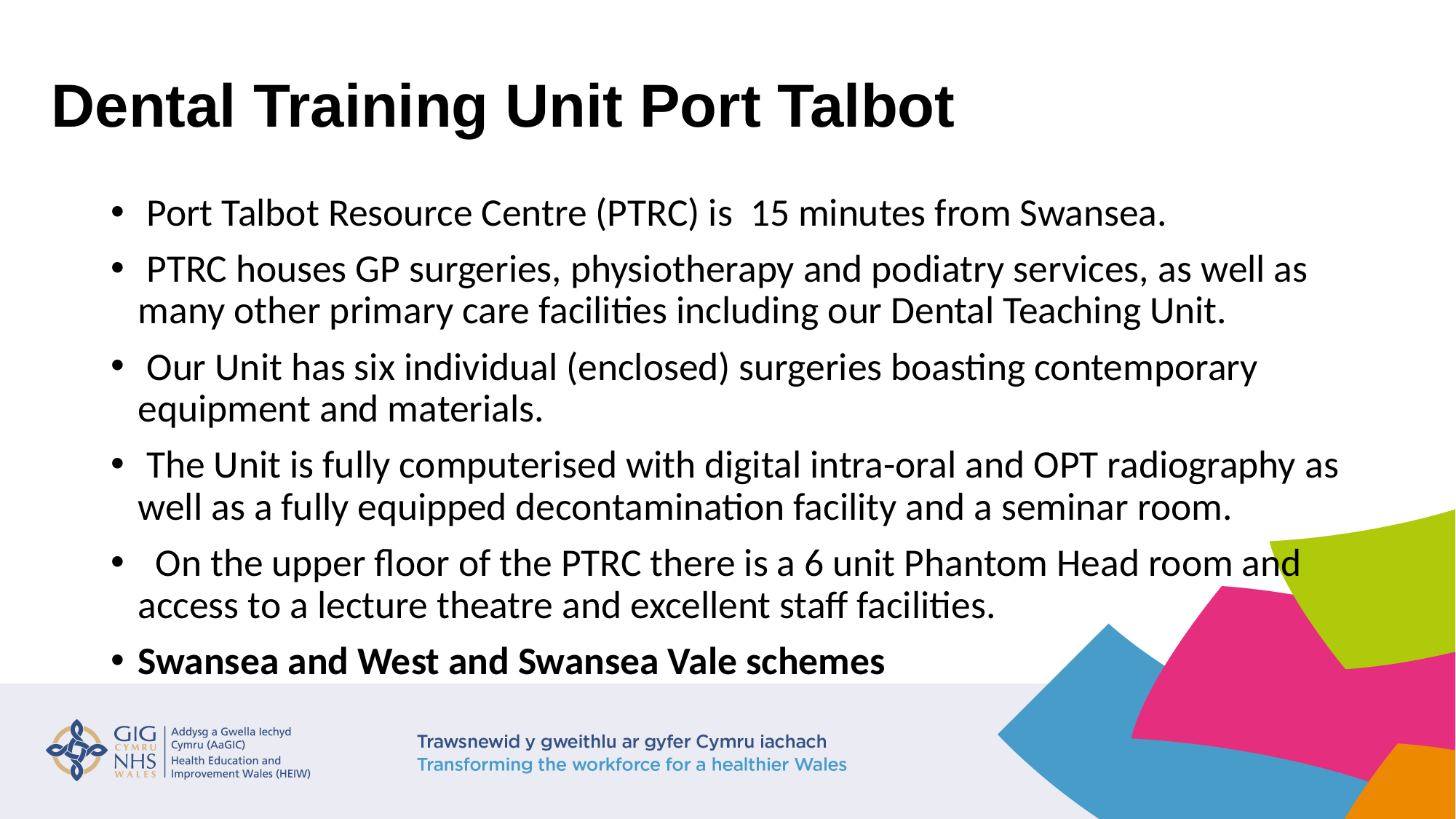

# Dental Training Unit Port Talbot
 Port Talbot Resource Centre (PTRC) is  15 minutes from Swansea.
 PTRC houses GP surgeries, physiotherapy and podiatry services, as well as many other primary care facilities including our Dental Teaching Unit.
 Our Unit has six individual (enclosed) surgeries boasting contemporary equipment and materials.
 The Unit is fully computerised with digital intra-oral and OPT radiography as well as a fully equipped decontamination facility and a seminar room.
  On the upper floor of the PTRC there is a 6 unit Phantom Head room and access to a lecture theatre and excellent staff facilities.
Swansea and West and Swansea Vale schemes